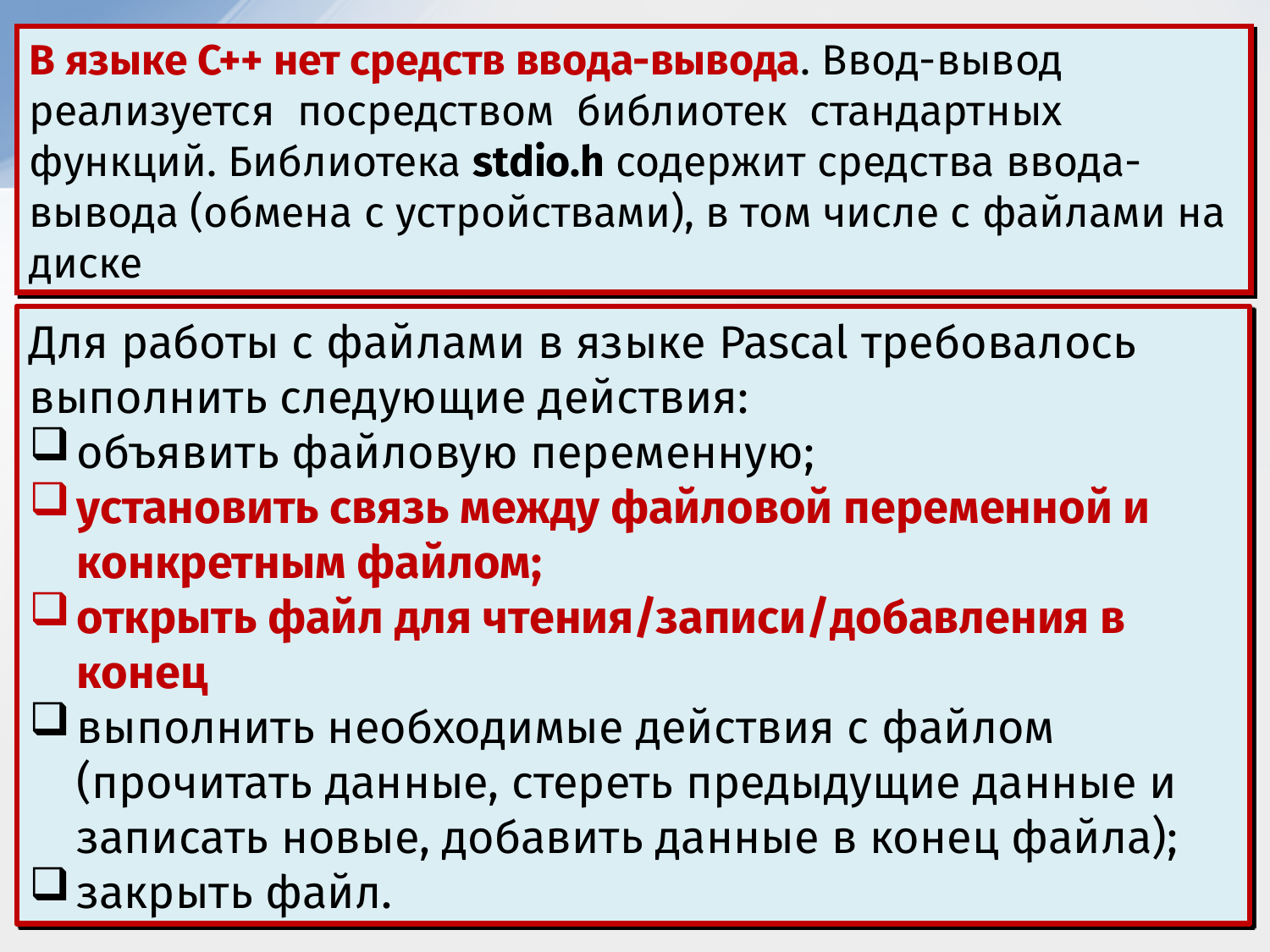

В языке С++ нет средств ввода-вывода. Ввод-вывод
реализуется  посредством  библиотек  стандартных  функций. Библиотека stdio.h содержит средства ввода-вывода (обмена с устройствами), в том числе с файлами на диске
Для работы с файлами в языке Pascal требовалось выполнить следующие действия:
объявить файловую переменную;
установить связь между файловой переменной и конкретным файлом;
открыть файл для чтения/записи/добавления в конец
выполнить необходимые действия с файлом (прочитать данные, стереть предыдущие данные и записать новые, добавить данные в конец файла);
закрыть файл.